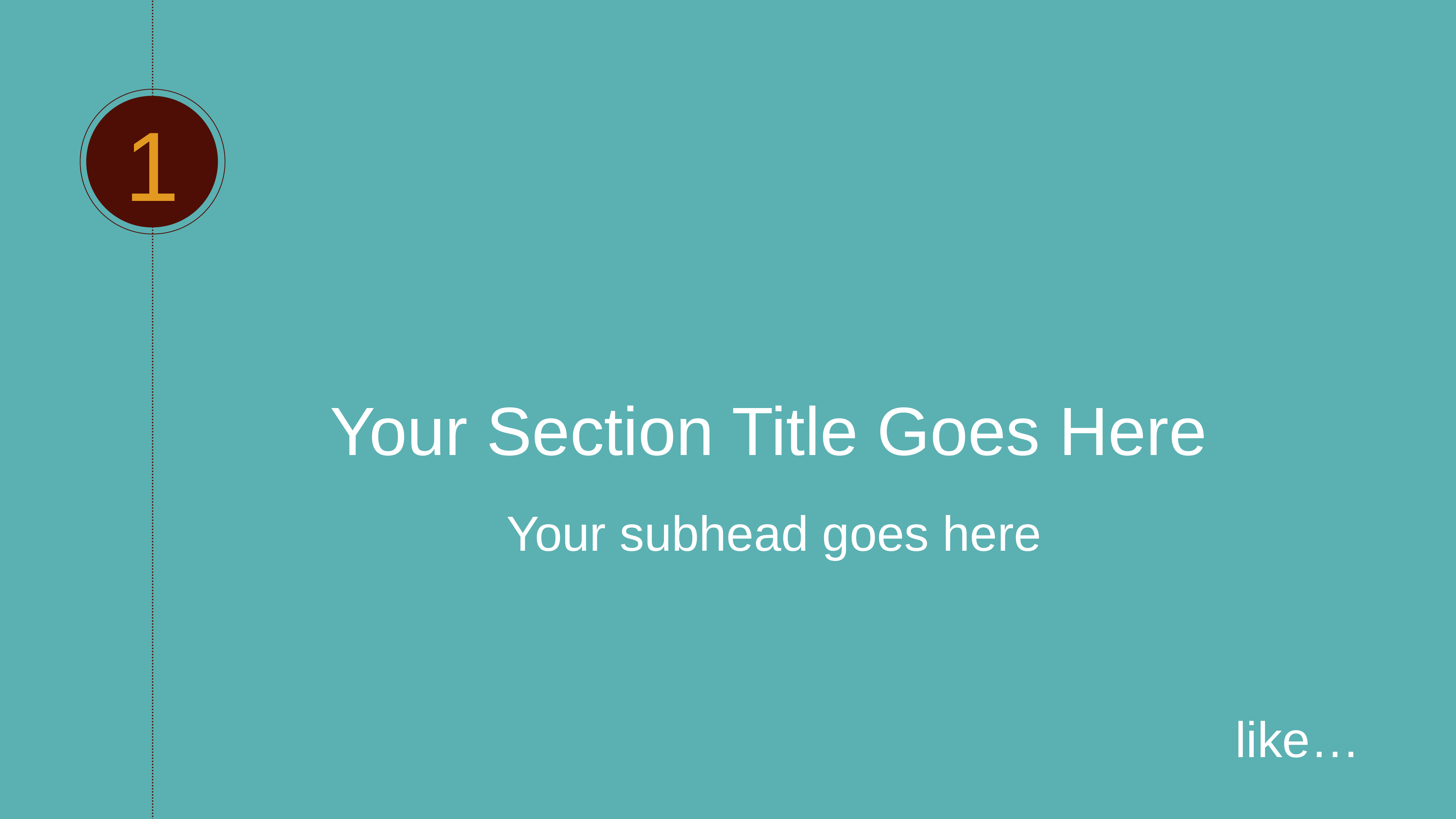

1
# Your Section Title Goes Here
Your subhead goes here
like…